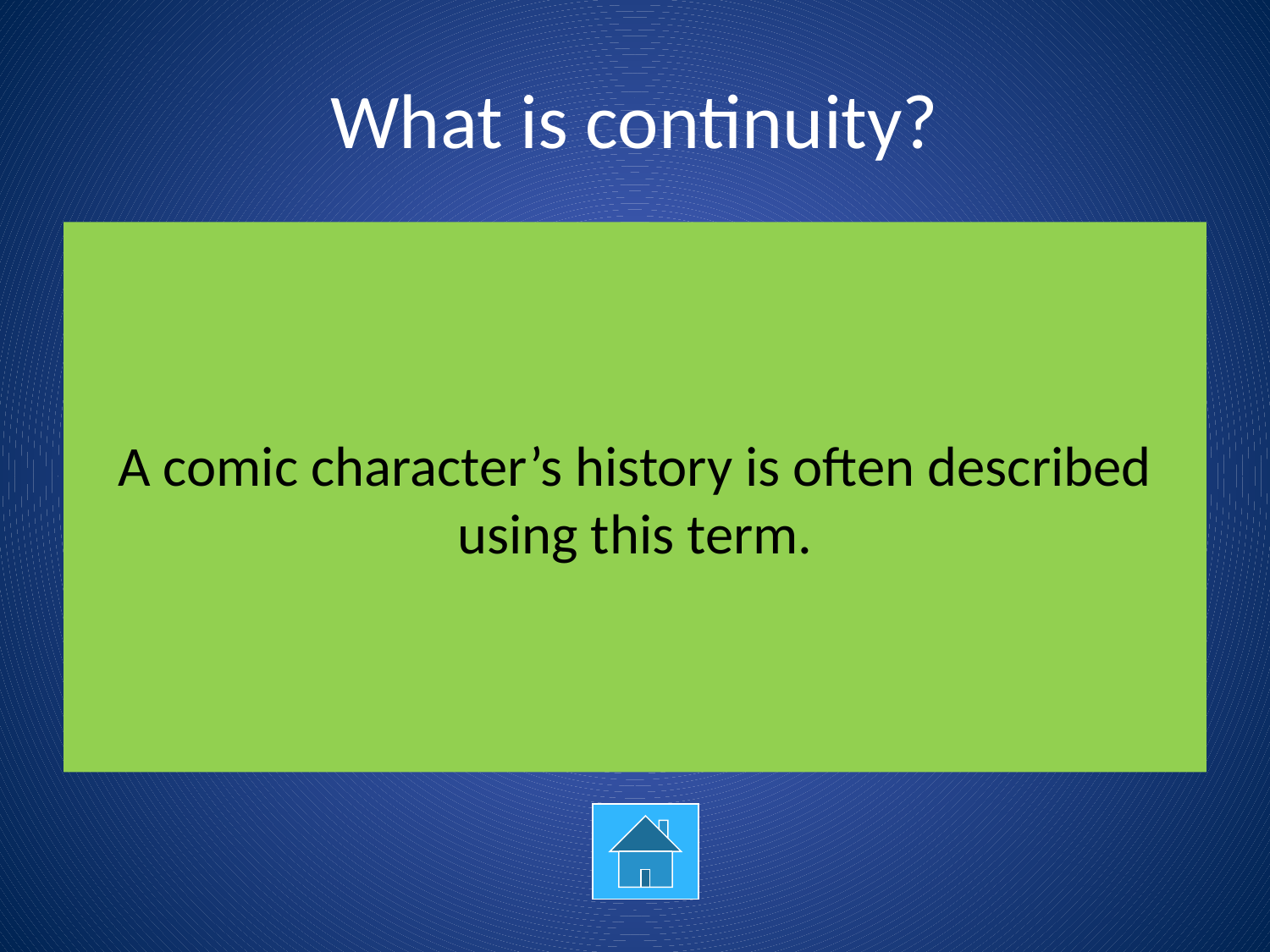

# What is continuity?
A comic character’s history is often described using this term.